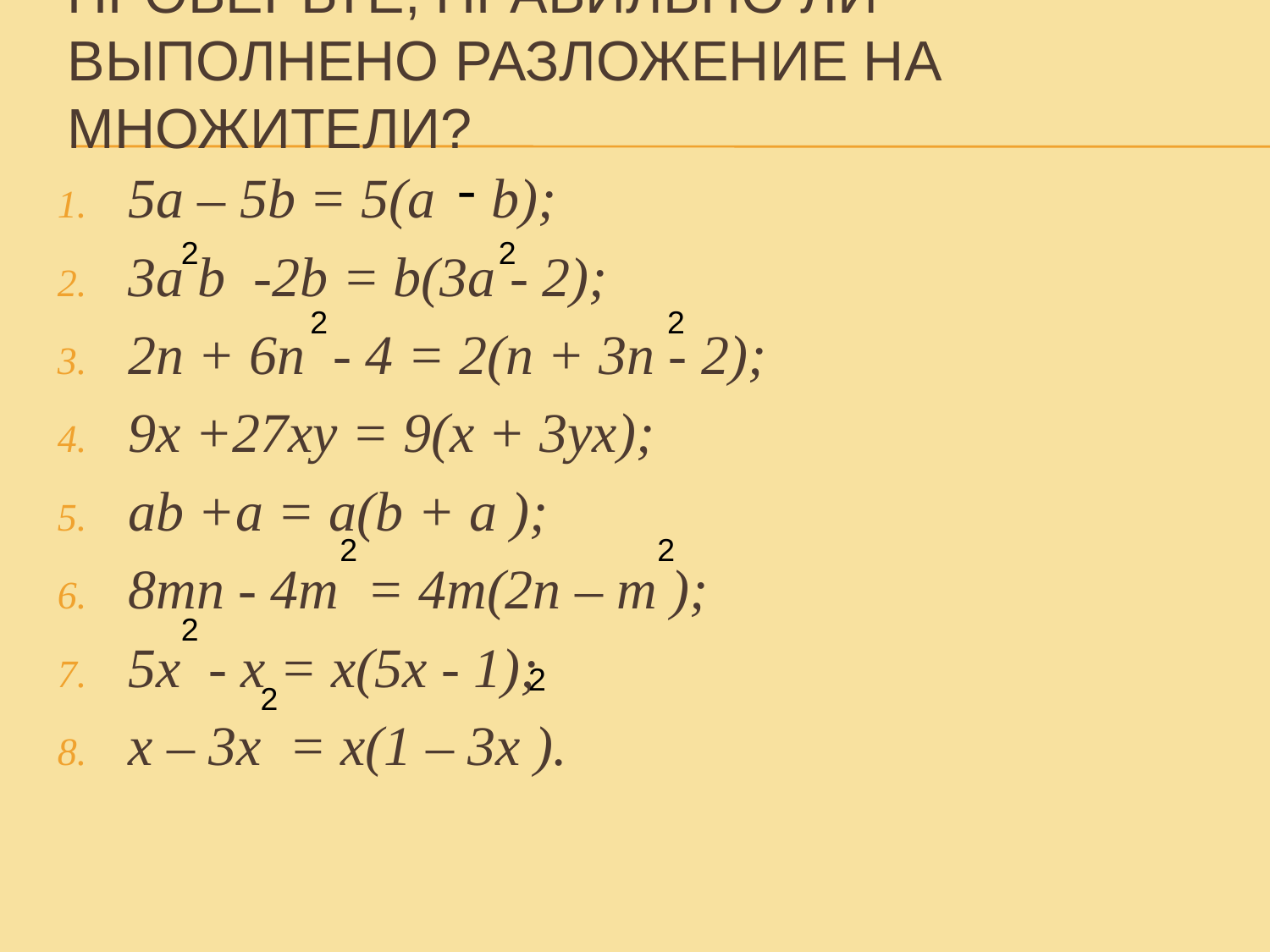

# Проверьте, правильно ли выполнено разложение на множители?
-
5a – 5b = 5(a    b);
3a b  -2b = b(3a - 2);
2n + 6n  - 4 = 2(n + 3n - 2);
9x +27xy = 9(x + 3yx);
аb +a = a(b + а );
8mn - 4m  = 4m(2n – m );
5x  - x = x(5x - 1);
x – 3x  = x(1 – 3x ).

 2
 2
 2
 2
 2
 2
 2
 2
 2